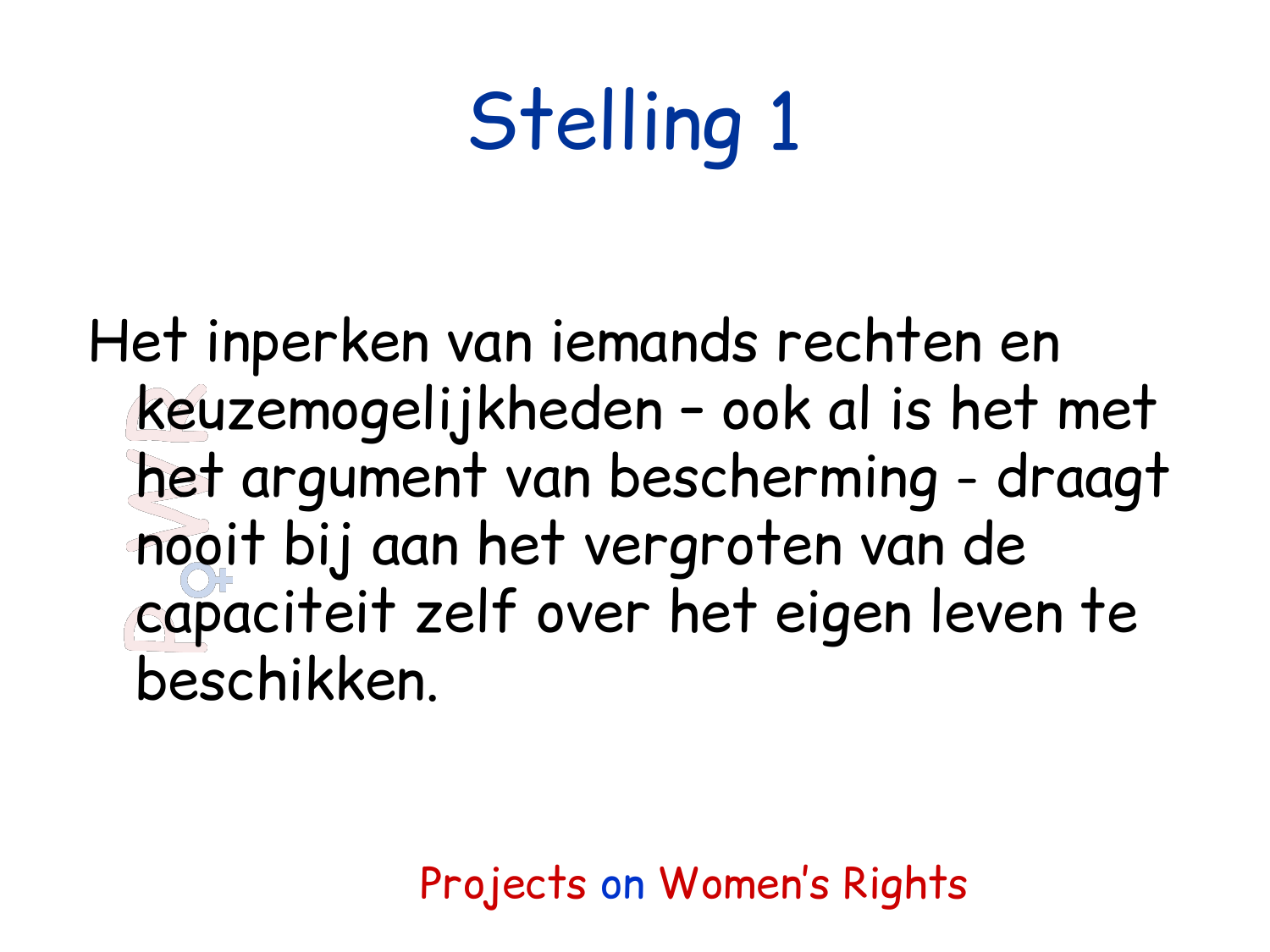

# Stelling 1

Het inperken van iemands rechten en keuzemogelijkheden – ook al is het met het argument van bescherming - draagt nooit bij aan het vergroten van de capaciteit zelf over het eigen leven te beschikken.